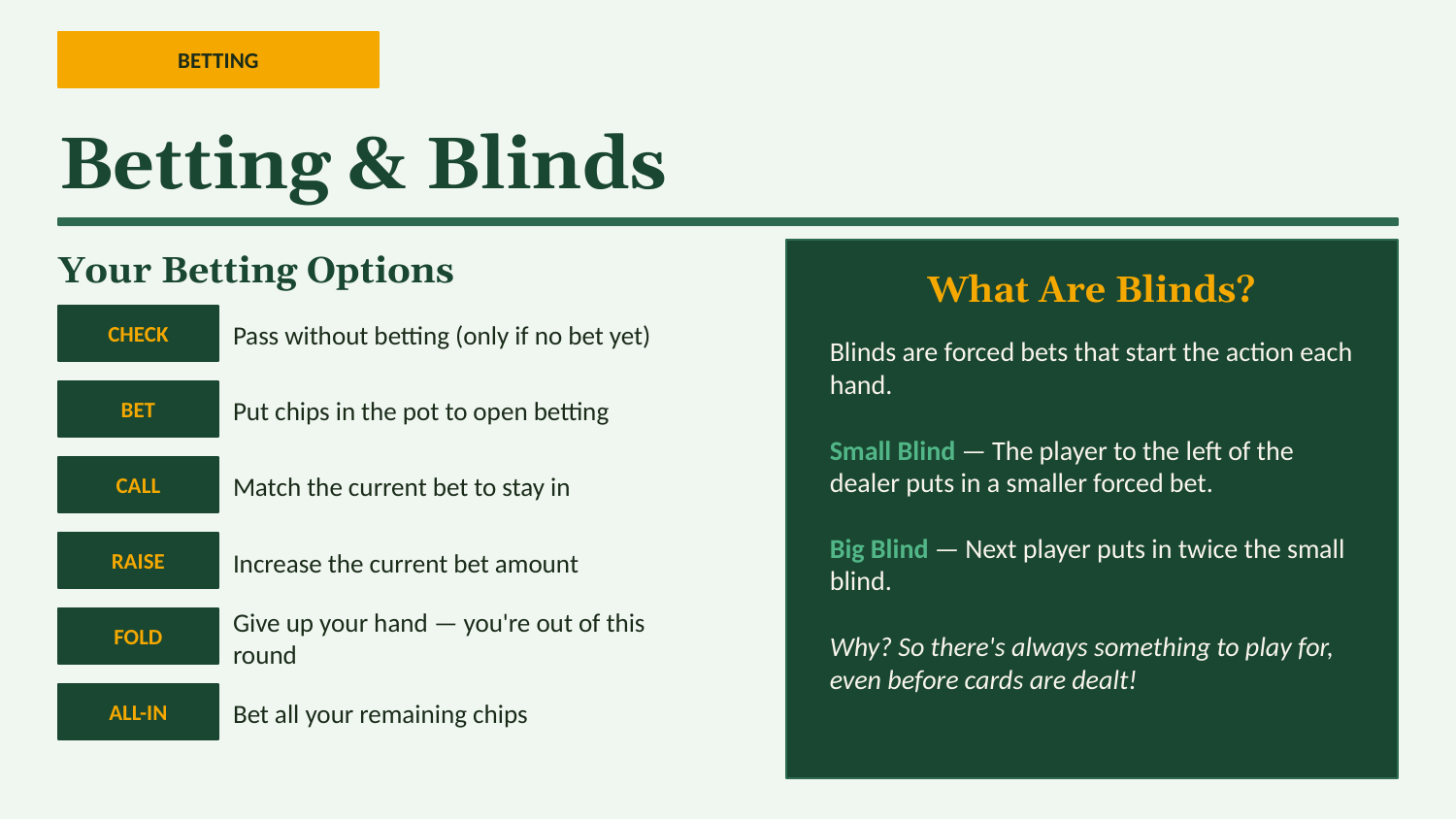

BETTING
Betting & Blinds

Your Betting Options

What Are Blinds?

CHECK
Pass without betting (only if no bet yet)
Blinds are forced bets that start the action each hand.

Small Blind — The player to the left of the dealer puts in a smaller forced bet.

Big Blind — Next player puts in twice the small blind.

Why? So there's always something to play for, even before cards are dealt!

BET
Put chips in the pot to open betting

CALL
Match the current bet to stay in

RAISE
Increase the current bet amount

FOLD
Give up your hand — you're out of this round

ALL-IN
Bet all your remaining chips